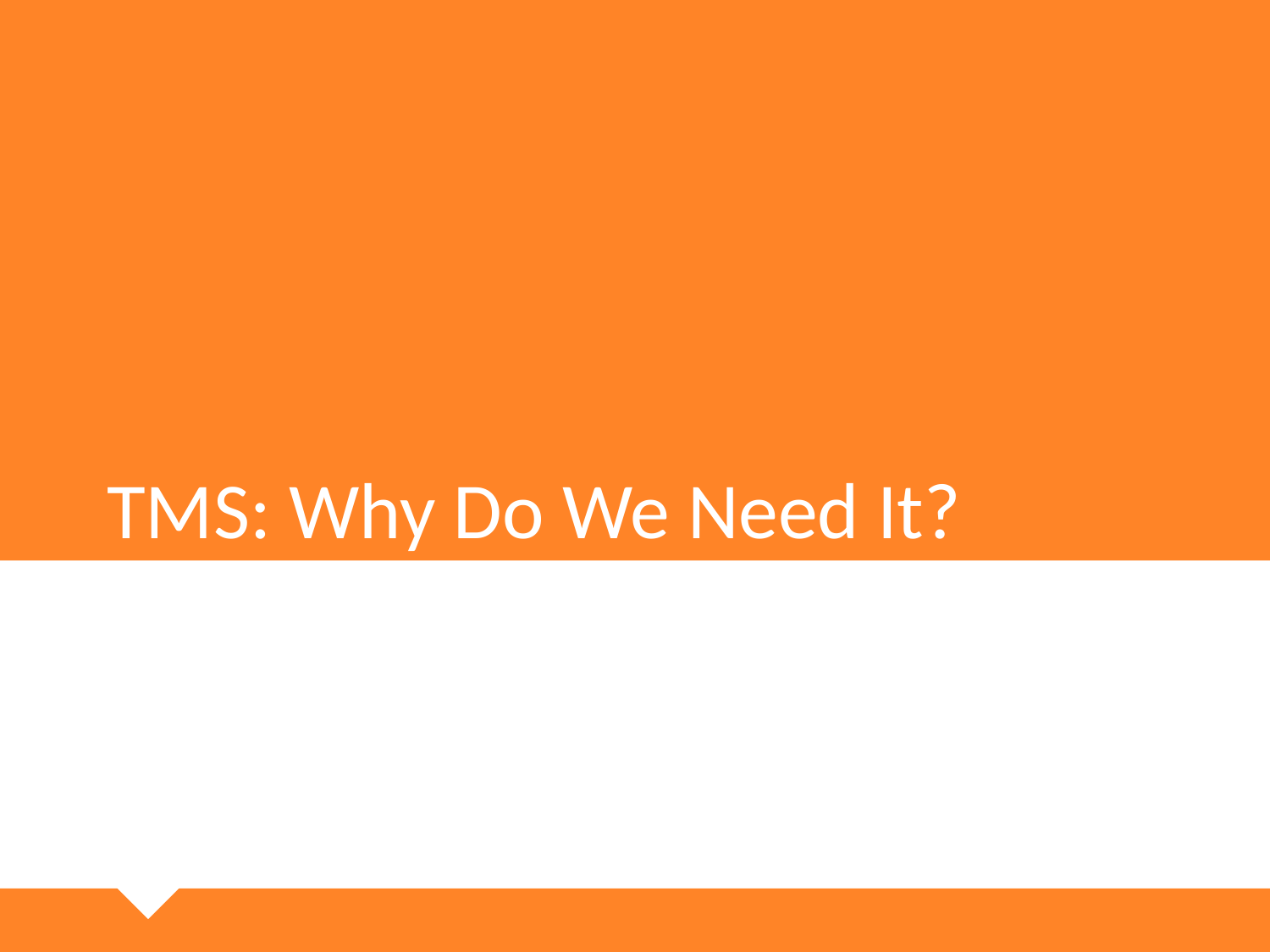

# TMS: Why Do We Need It?